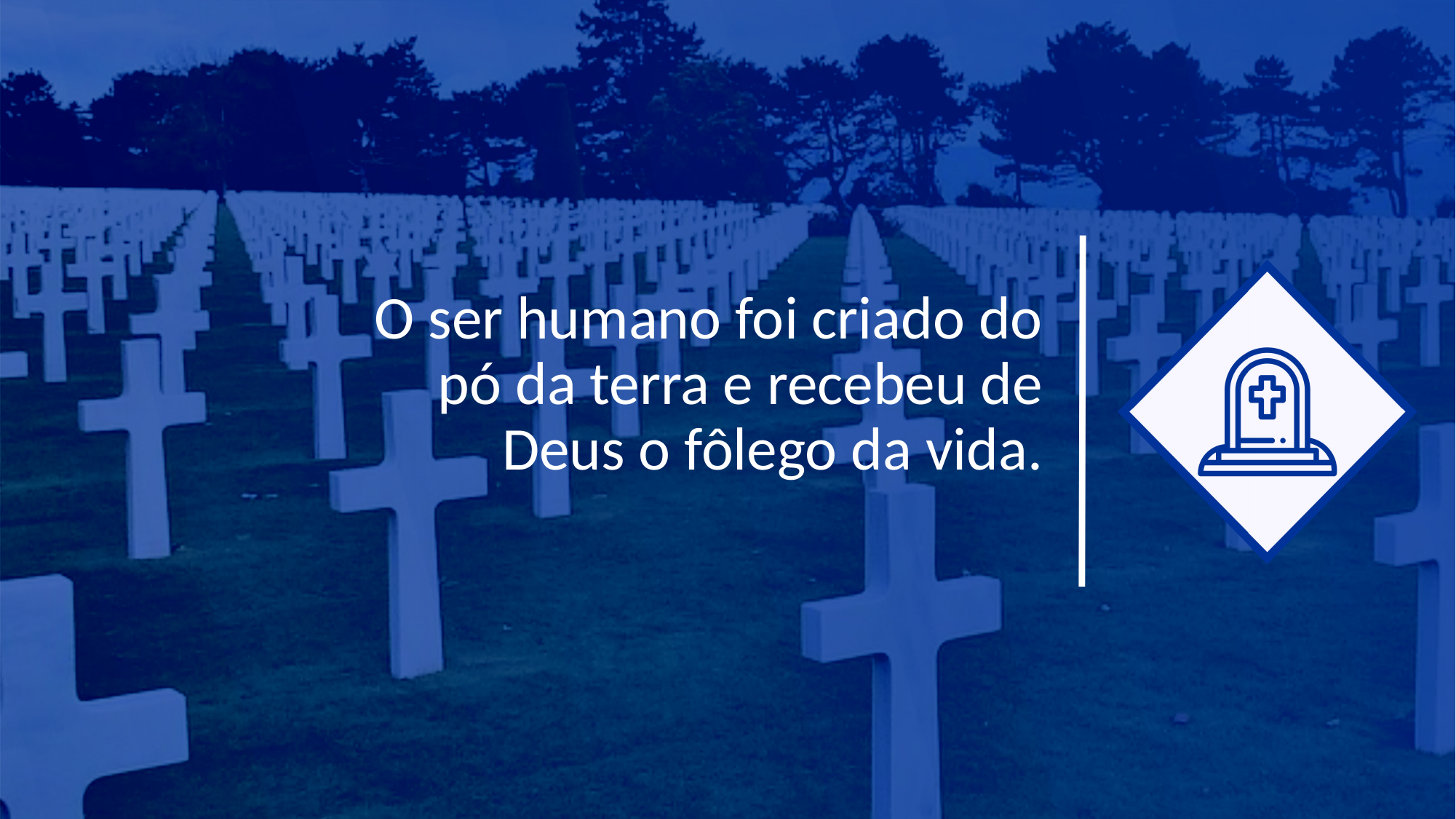

O ser humano foi criado do pó da terra e recebeu de Deus o fôlego da vida.